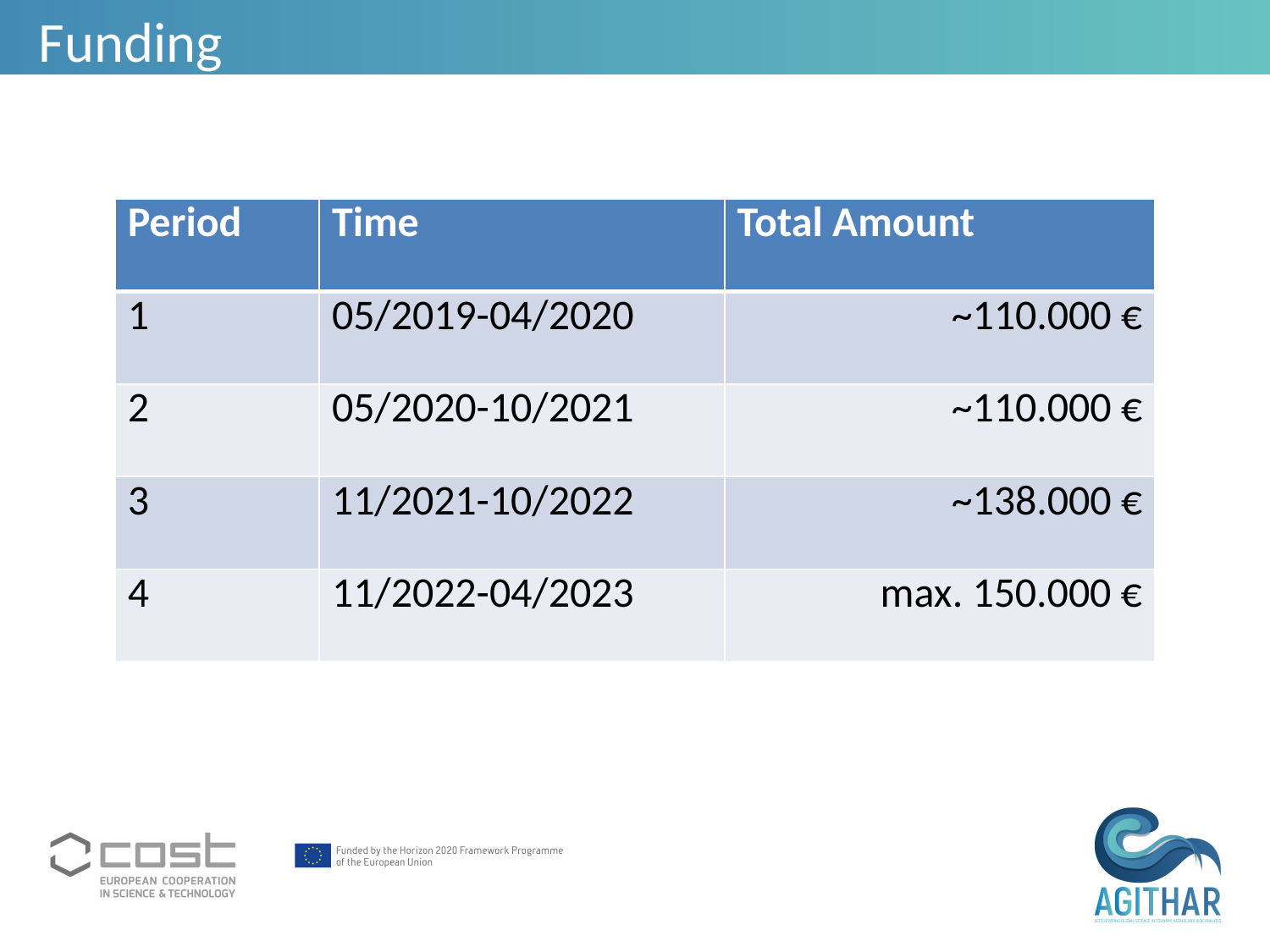

Funding
| Period | Time | Total Amount |
| --- | --- | --- |
| 1 | 05/2019-04/2020 | ~110.000 € |
| 2 | 05/2020-10/2021 | ~110.000 € |
| 3 | 11/2021-10/2022 | ~138.000 € |
| 4 | 11/2022-04/2023 | max. 150.000 € |